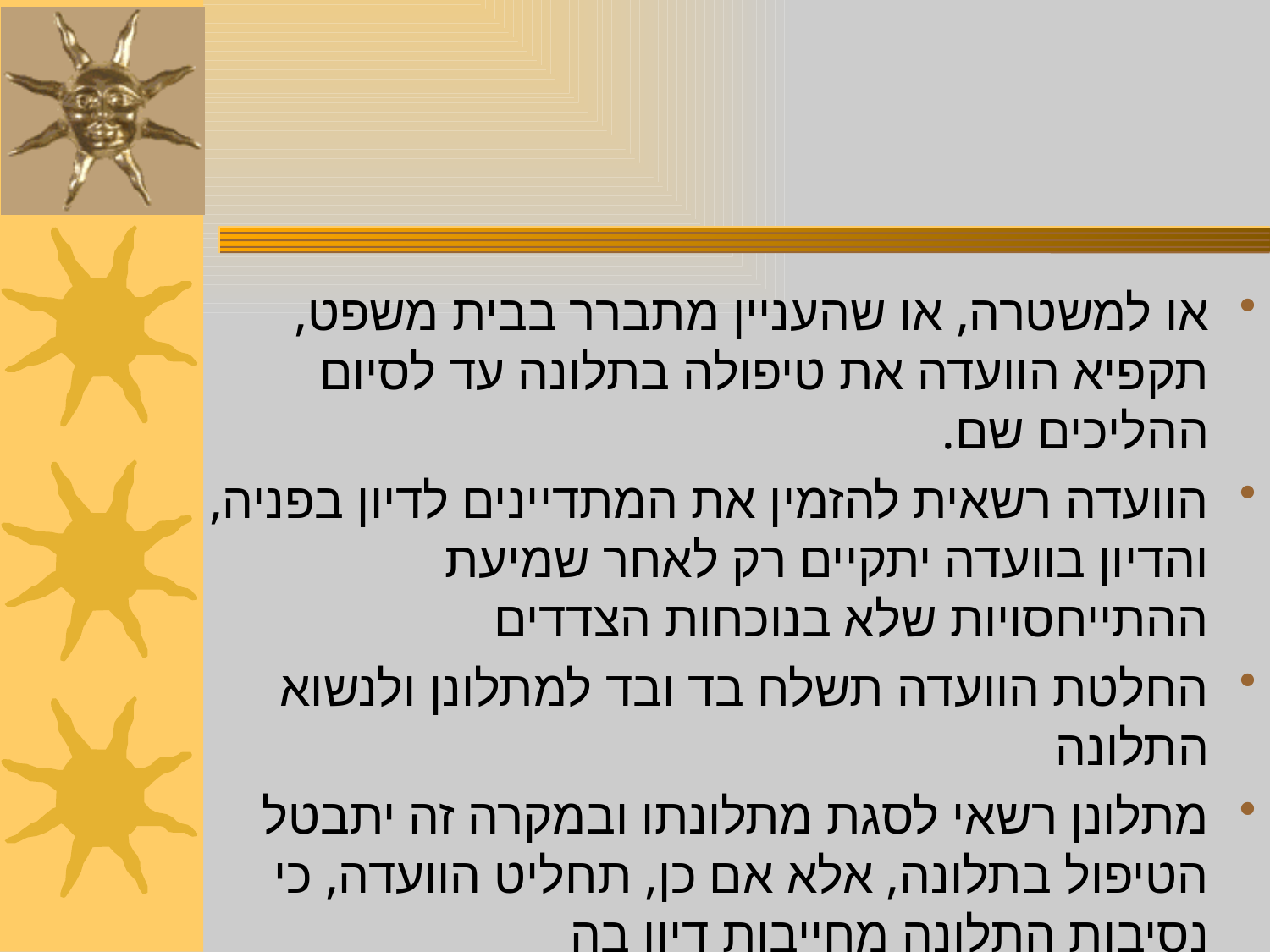

#
או למשטרה, או שהעניין מתברר בבית משפט, תקפיא הוועדה את טיפולה בתלונה עד לסיום ההליכים שם.
הוועדה רשאית להזמין את המתדיינים לדיון בפניה, והדיון בוועדה יתקיים רק לאחר שמיעת ההתייחסויות שלא בנוכחות הצדדים
החלטת הוועדה תשלח בד ובד למתלונן ולנשוא התלונה
מתלונן רשאי לסגת מתלונתו ובמקרה זה יתבטל הטיפול בתלונה, אלא אם כן, תחליט הוועדה, כי נסיבות התלונה מחייבות דיון בה